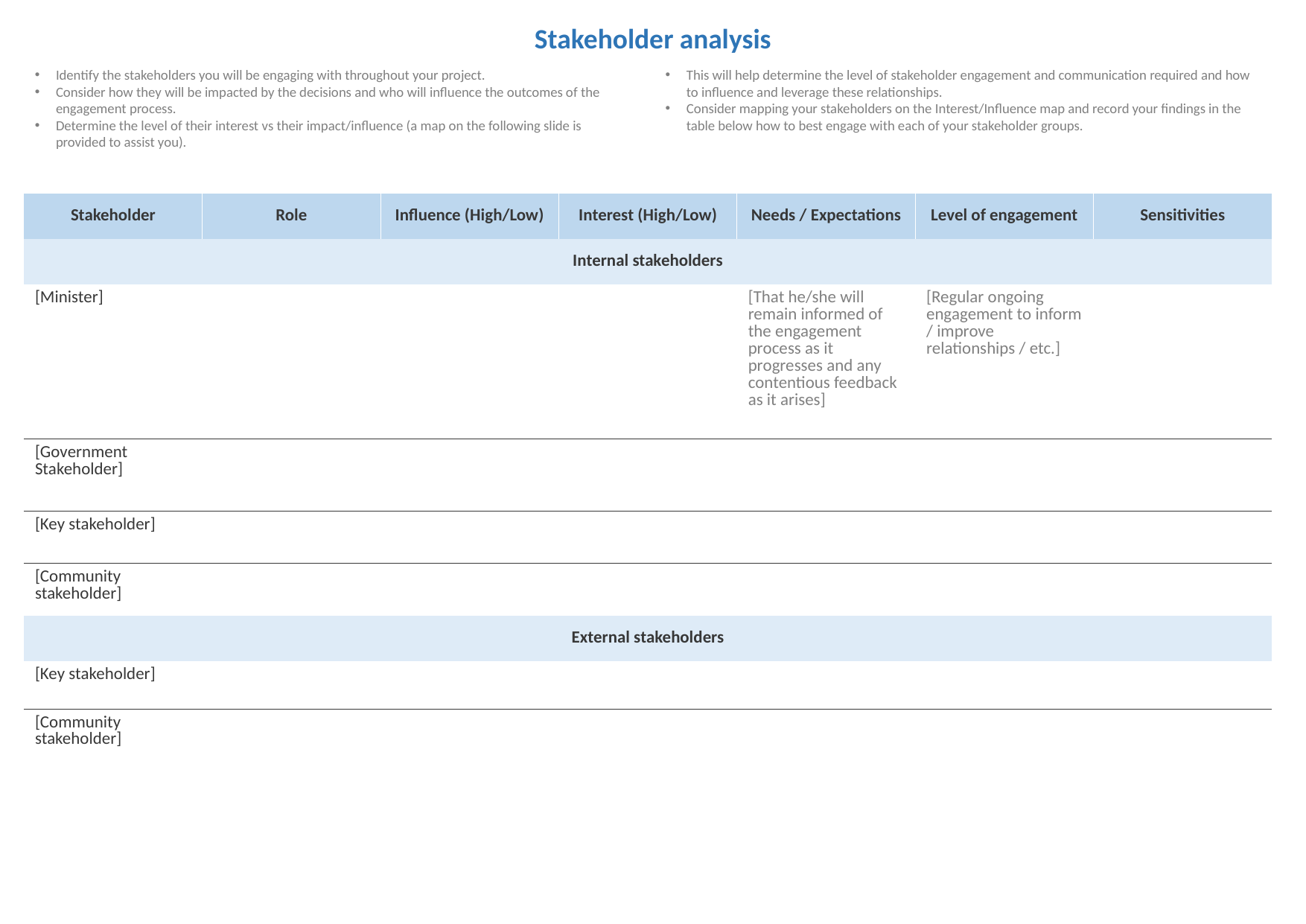

Stakeholder analysis
Identify the stakeholders you will be engaging with throughout your project.
Consider how they will be impacted by the decisions and who will influence the outcomes of the engagement process.
Determine the level of their interest vs their impact/influence (a map on the following slide is provided to assist you).
This will help determine the level of stakeholder engagement and communication required and how to influence and leverage these relationships.
Consider mapping your stakeholders on the Interest/Influence map and record your findings in the table below how to best engage with each of your stakeholder groups.
| Stakeholder | Role | Influence (High/Low) | Interest (High/Low) | Needs / Expectations | Level of engagement | Sensitivities |
| --- | --- | --- | --- | --- | --- | --- |
| Internal stakeholders |  |  |  |  |  |  |
| [Minister] |  |  |  | [That he/she will remain informed of the engagement process as it progresses and any contentious feedback as it arises] | [Regular ongoing engagement to inform / improve relationships / etc.] |  |
| [Government Stakeholder] |  |  |  |  |  |  |
| [Key stakeholder] |  |  |  |  |  |  |
| [Community stakeholder] |  |  |  |  |  |  |
| External stakeholders |  |  |  |  |  |  |
| [Key stakeholder] |  |  |  |  |  |  |
| [Community stakeholder] |  |  |  |  |  |  |